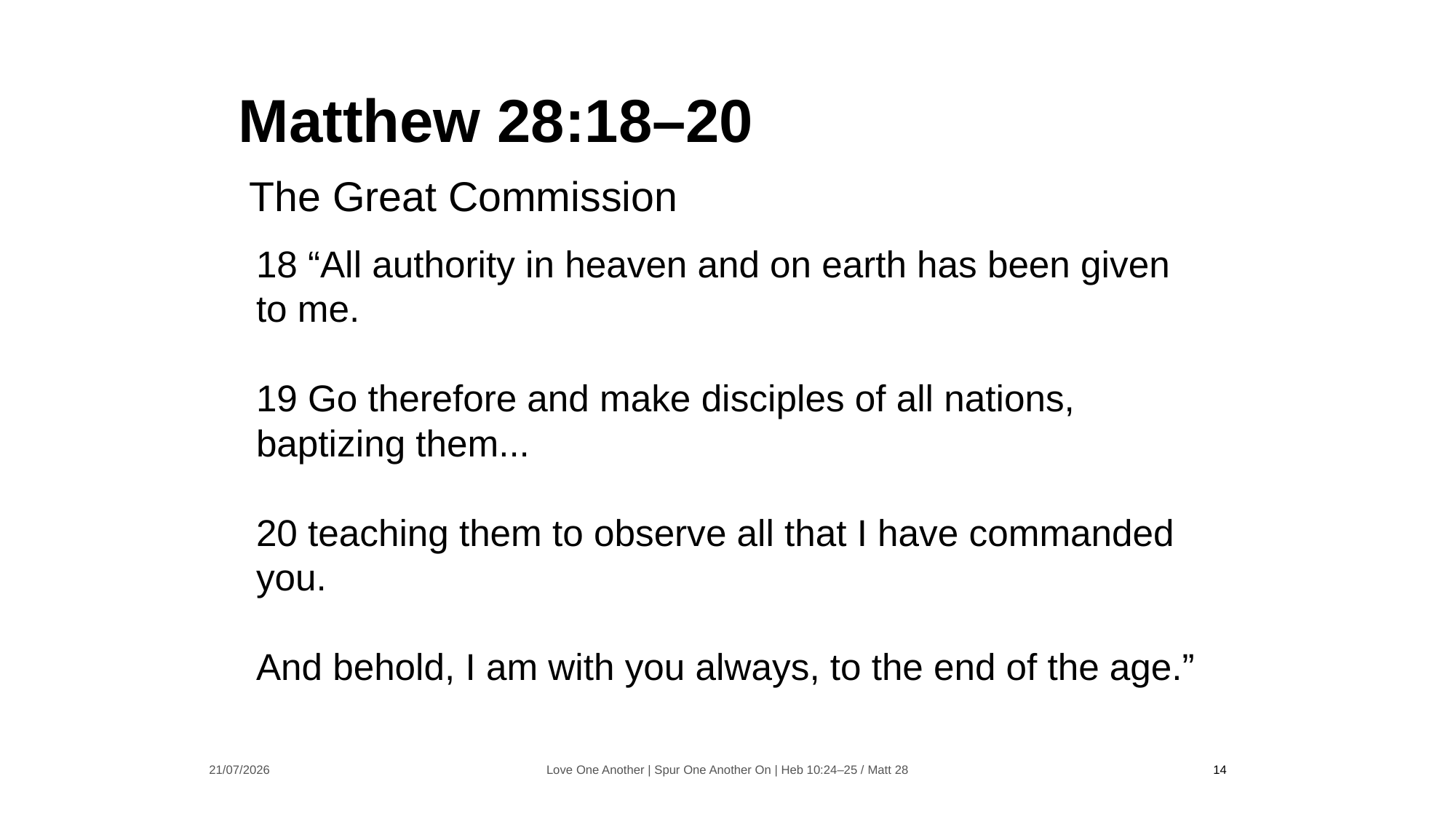

Matthew 28:18–20
The Great Commission
18 “All authority in heaven and on earth has been given to me.

19 Go therefore and make disciples of all nations, baptizing them...

20 teaching them to observe all that I have commanded you.

And behold, I am with you always, to the end of the age.”
21/07/2026
Love One Another | Spur One Another On | Heb 10:24–25 / Matt 28
14